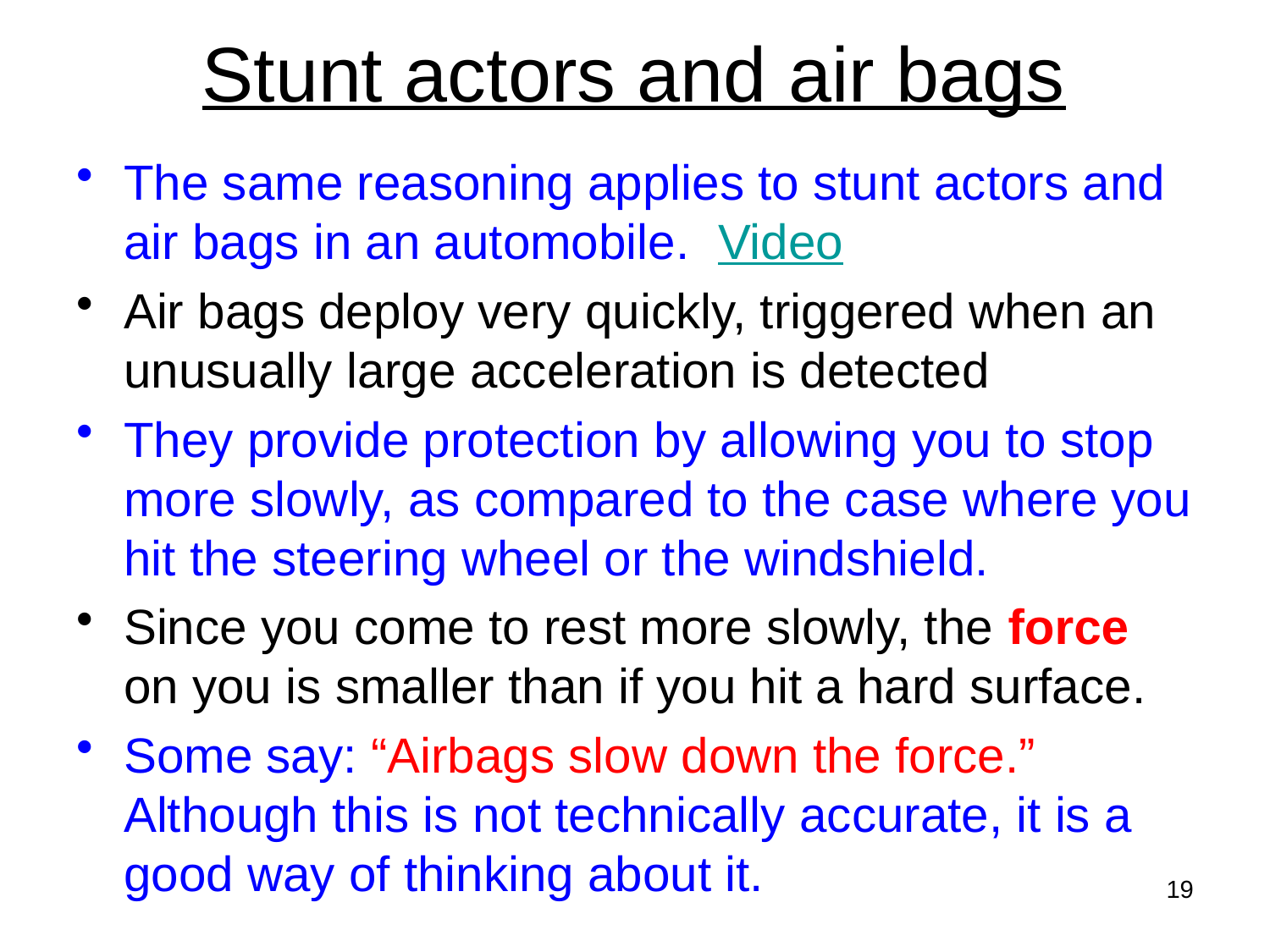

# Stunt actors and air bags
The same reasoning applies to stunt actors and air bags in an automobile.  Video
Air bags deploy very quickly, triggered when an unusually large acceleration is detected
They provide protection by allowing you to stop more slowly, as compared to the case where you hit the steering wheel or the windshield.
Since you come to rest more slowly, the force on you is smaller than if you hit a hard surface.
Some say: “Airbags slow down the force.”  Although this is not technically accurate, it is a good way of thinking about it.
19